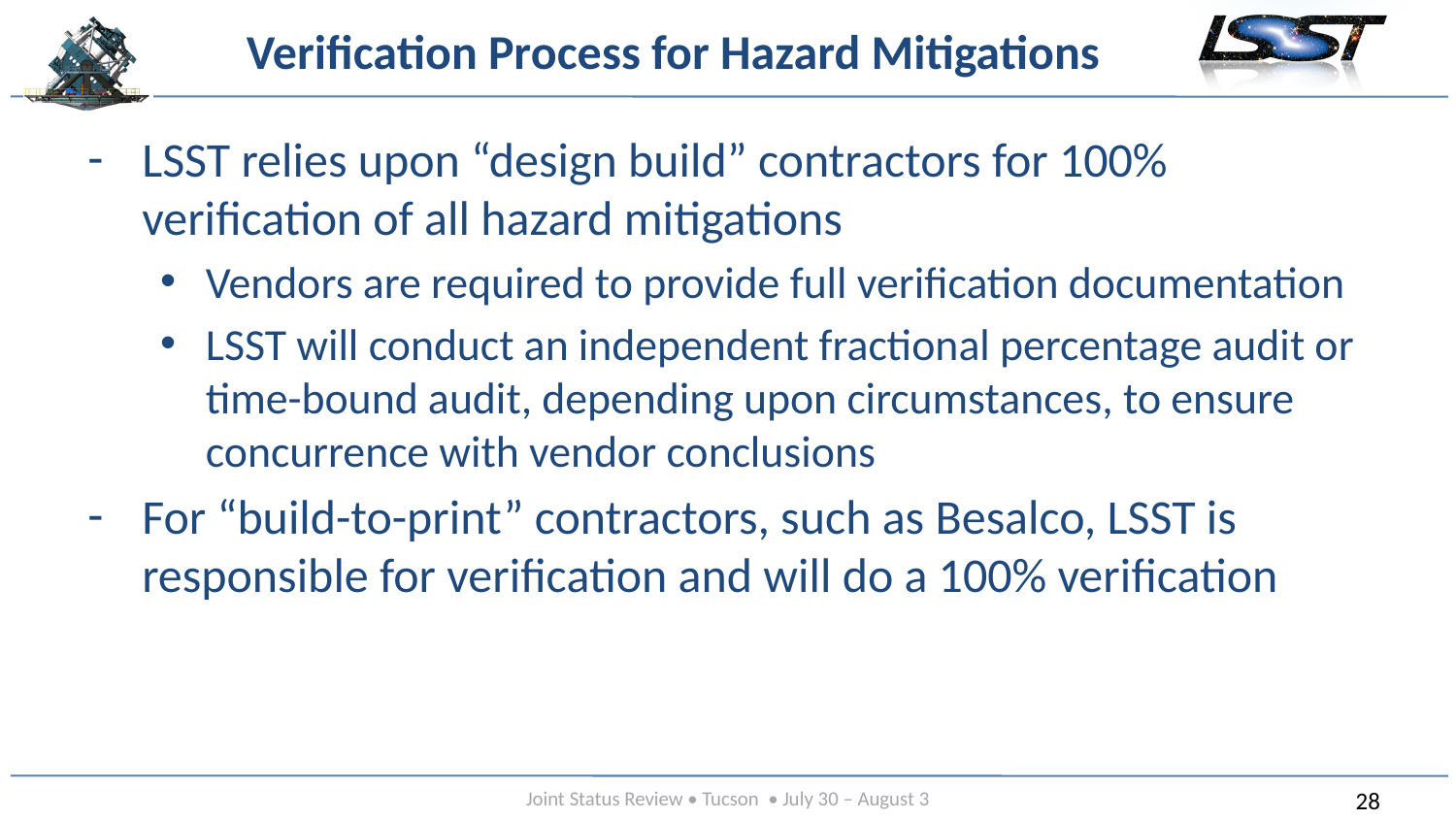

# Verification Process for Hazard Mitigations
LSST relies upon “design build” contractors for 100% verification of all hazard mitigations
Vendors are required to provide full verification documentation
LSST will conduct an independent fractional percentage audit or time-bound audit, depending upon circumstances, to ensure concurrence with vendor conclusions
For “build-to-print” contractors, such as Besalco, LSST is responsible for verification and will do a 100% verification